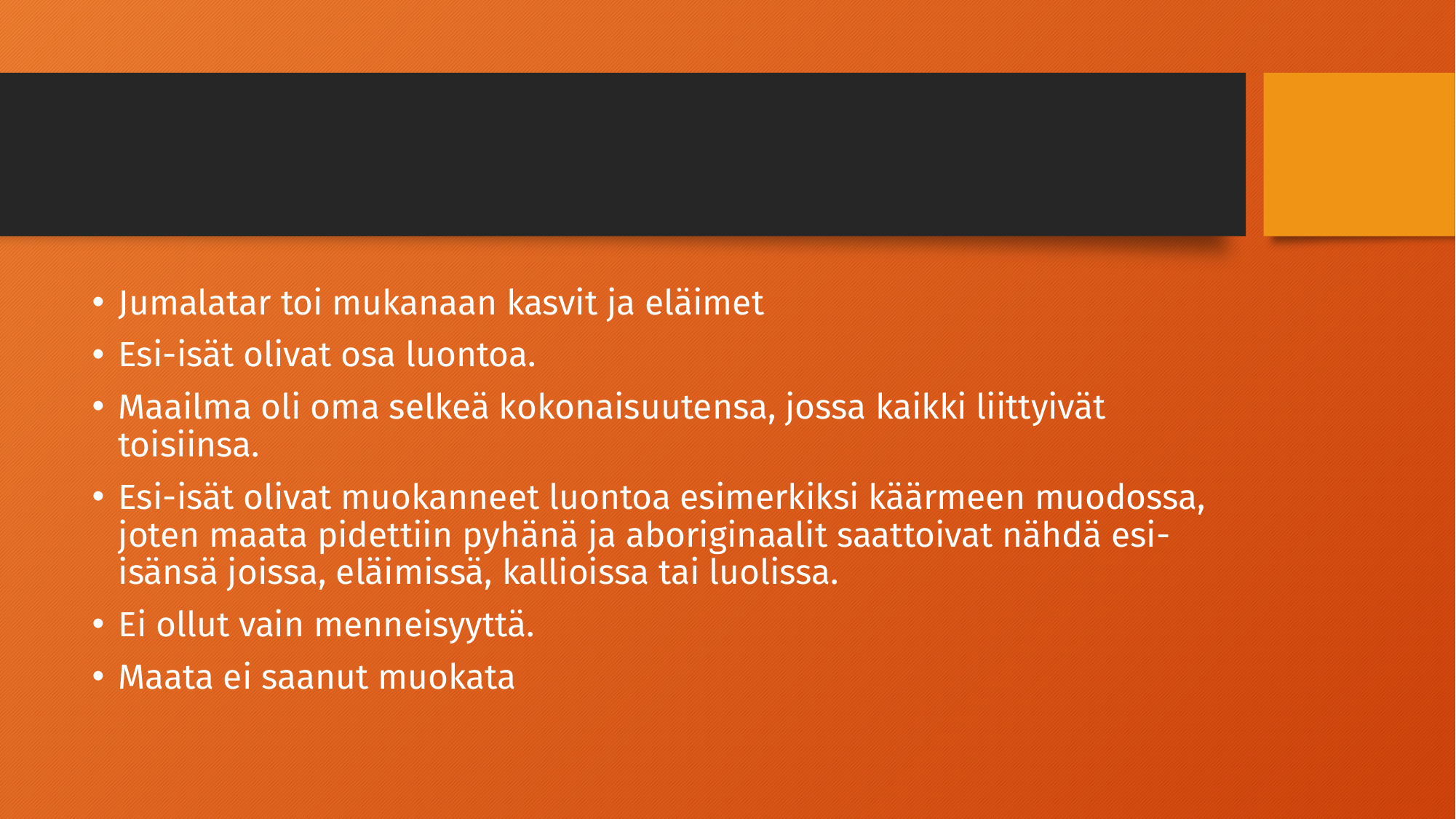

#
Jumalatar toi mukanaan kasvit ja eläimet
Esi-isät olivat osa luontoa.
Maailma oli oma selkeä kokonaisuutensa, jossa kaikki liittyivät toisiinsa.
Esi-isät olivat muokanneet luontoa esimerkiksi käärmeen muodossa, joten maata pidettiin pyhänä ja aboriginaalit saattoivat nähdä esi-isänsä joissa, eläimissä, kallioissa tai luolissa.
Ei ollut vain menneisyyttä.
Maata ei saanut muokata